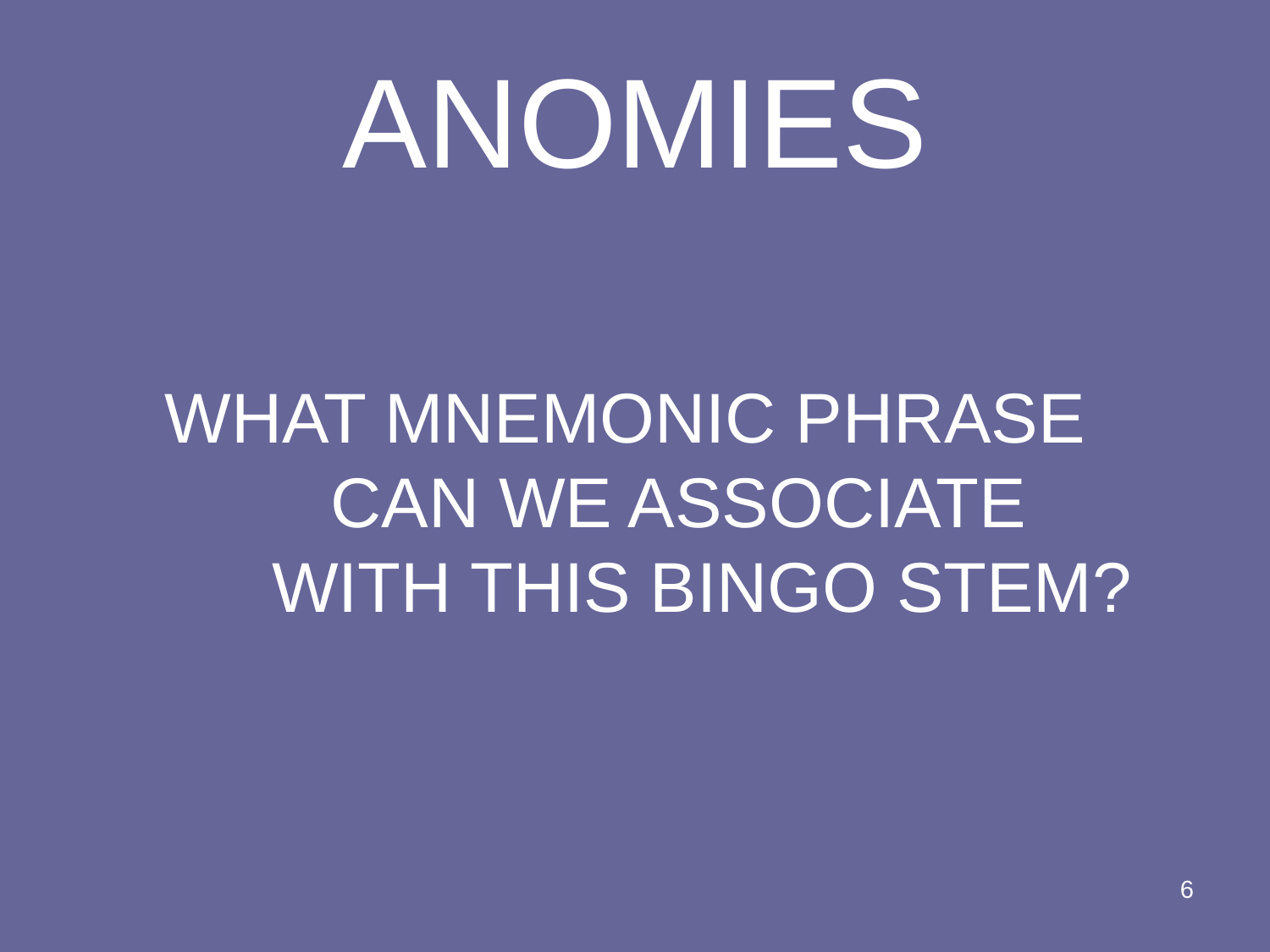

# ANOMIES
	 WHAT MNEMONIC PHRASE     	   CAN WE ASSOCIATE        	WITH THIS BINGO STEM?
6